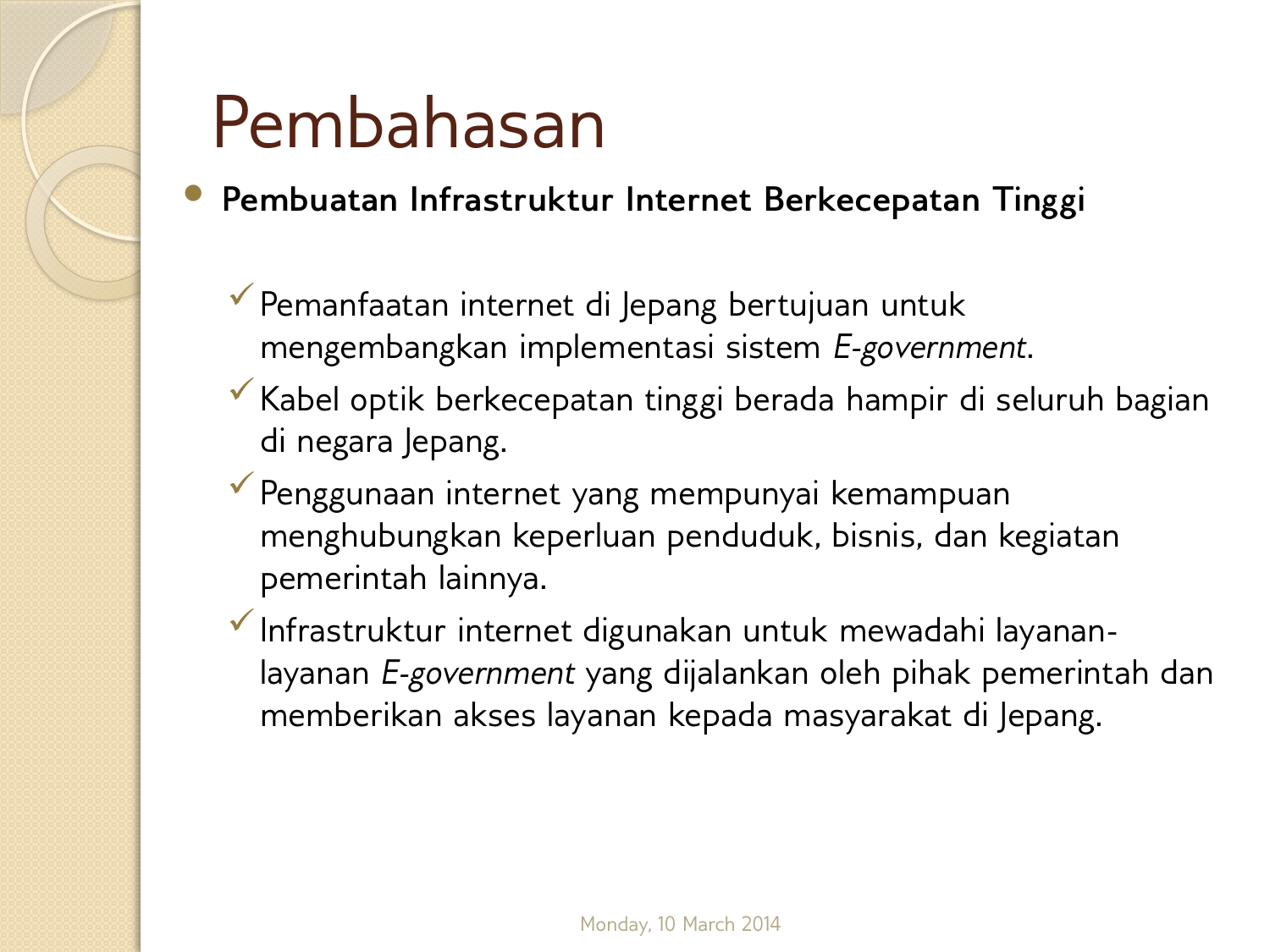

# Pembahasan
Pembuatan Infrastruktur Internet Berkecepatan Tinggi

Pemanfaatan internet di Jepang bertujuan untuk mengembangkan implementasi sistem E-government.
Kabel optik berkecepatan tinggi berada hampir di seluruh bagian di negara Jepang.
Penggunaan internet yang mempunyai kemampuan menghubungkan keperluan penduduk, bisnis, dan kegiatan pemerintah lainnya.
Infrastruktur internet digunakan untuk mewadahi layanan-layanan E-government yang dijalankan oleh pihak pemerintah dan memberikan akses layanan kepada masyarakat di Jepang.

Monday, 10 March 2014